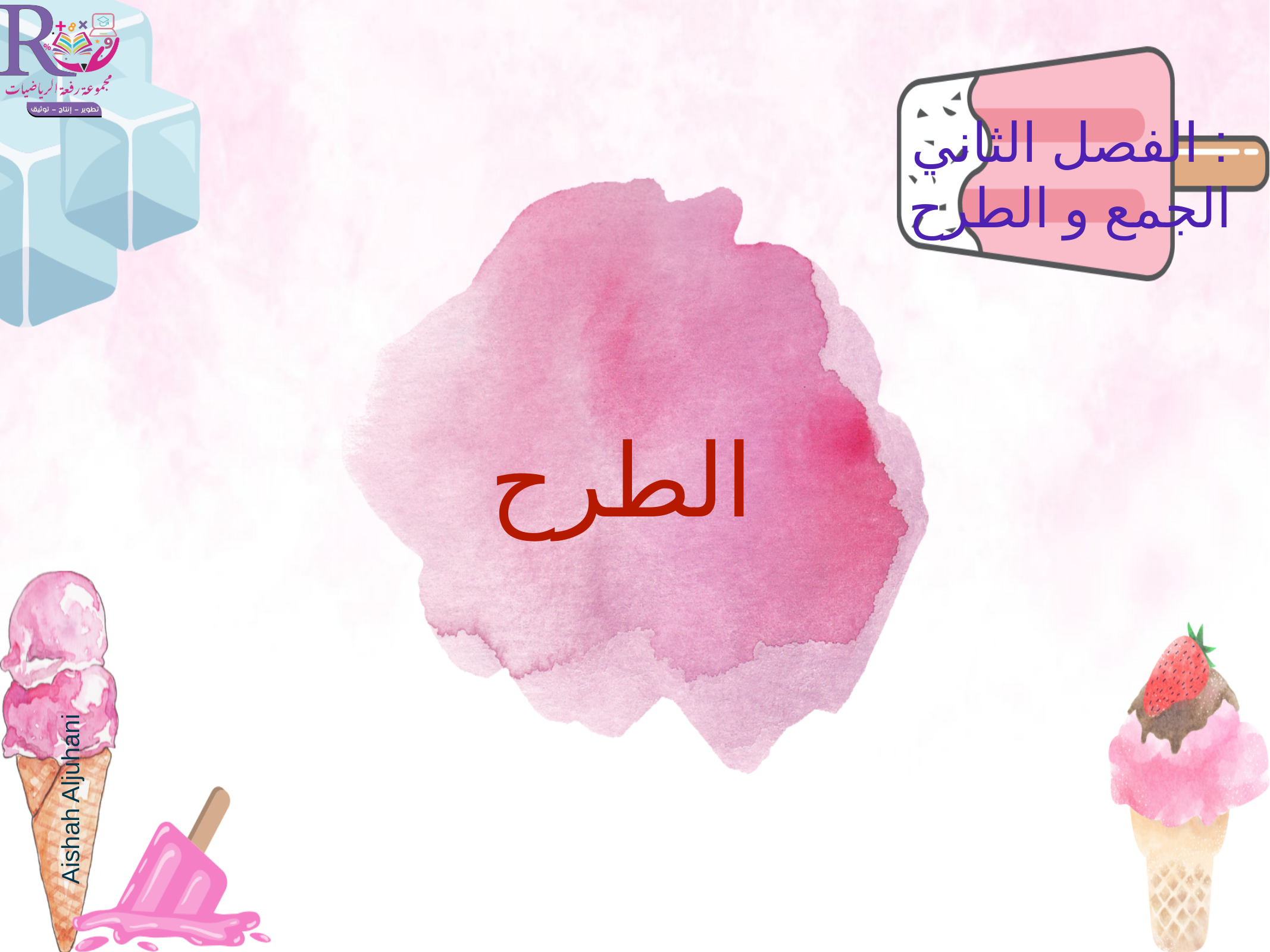

الفصل الثاني :
 الجمع و الطرح
الطرح
Aishah Aljuhani